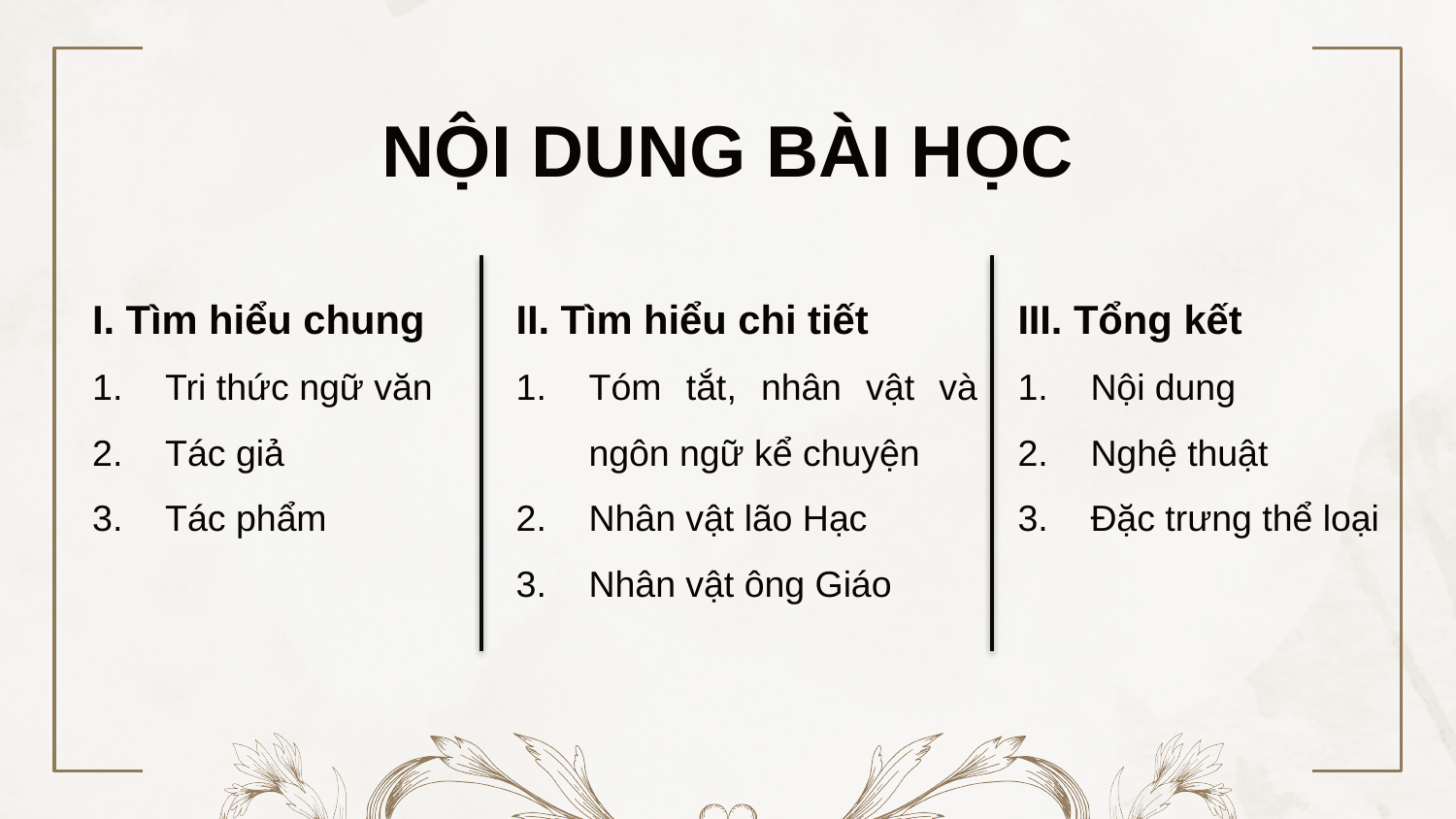

NỘI DUNG BÀI HỌC
I. Tìm hiểu chung
Tri thức ngữ văn
Tác giả
Tác phẩm
II. Tìm hiểu chi tiết
Tóm tắt, nhân vật và ngôn ngữ kể chuyện
Nhân vật lão Hạc
Nhân vật ông Giáo
III. Tổng kết
Nội dung
Nghệ thuật
Đặc trưng thể loại